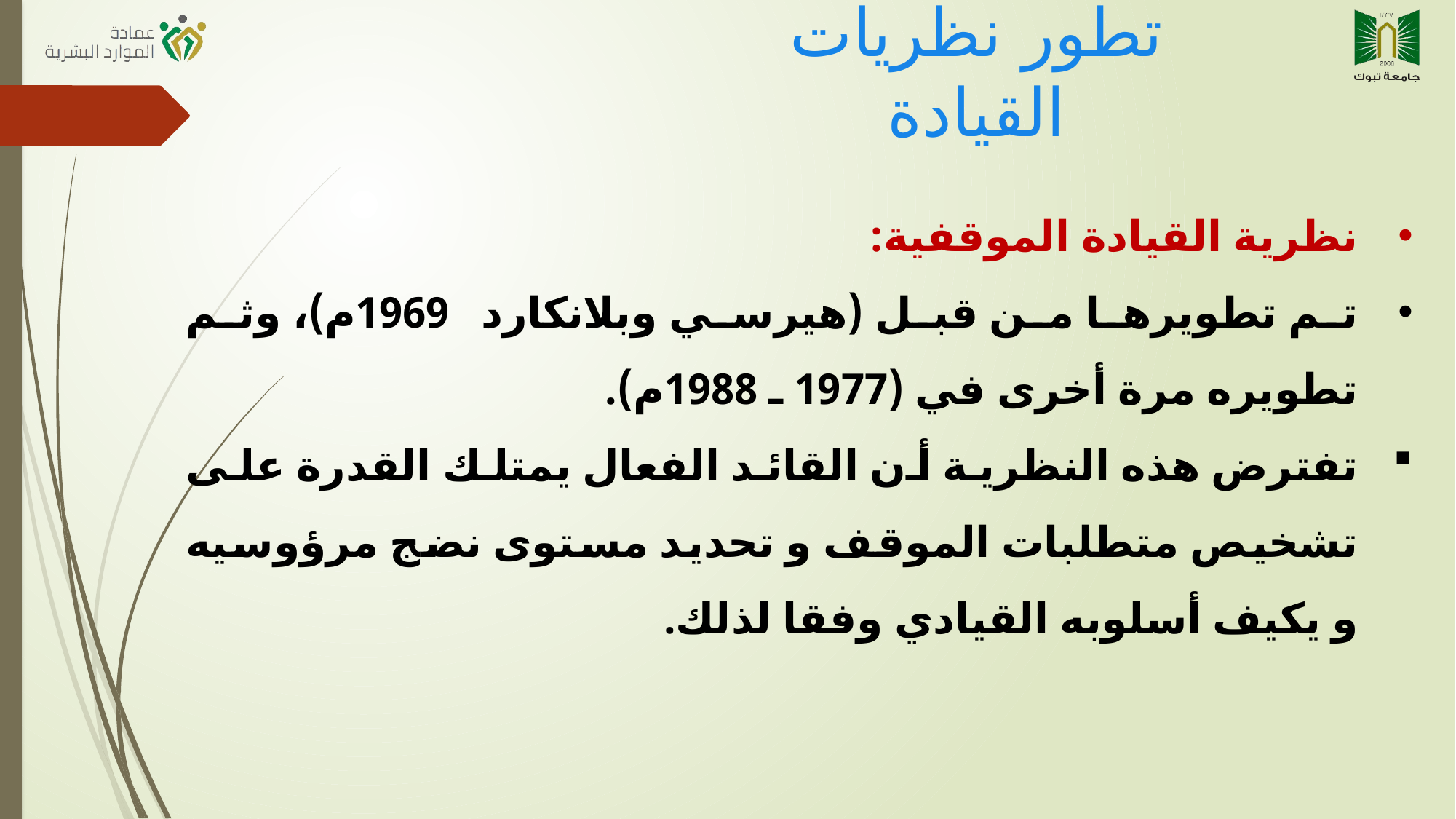

تطور نظريات القيادة
نظرية القيادة الموقفية:
تم تطويرها من قبل (هيرسي وبلانكارد 1969م)، وثم تطويره مرة أخرى في (1977 ـ 1988م).
تفترض هذه النظرية أن القائد الفعال يمتلك القدرة على تشخيص متطلبات الموقف و تحديد مستوى نضج مرؤوسيه و يكيف أسلوبه القيادي وفقا لذلك.